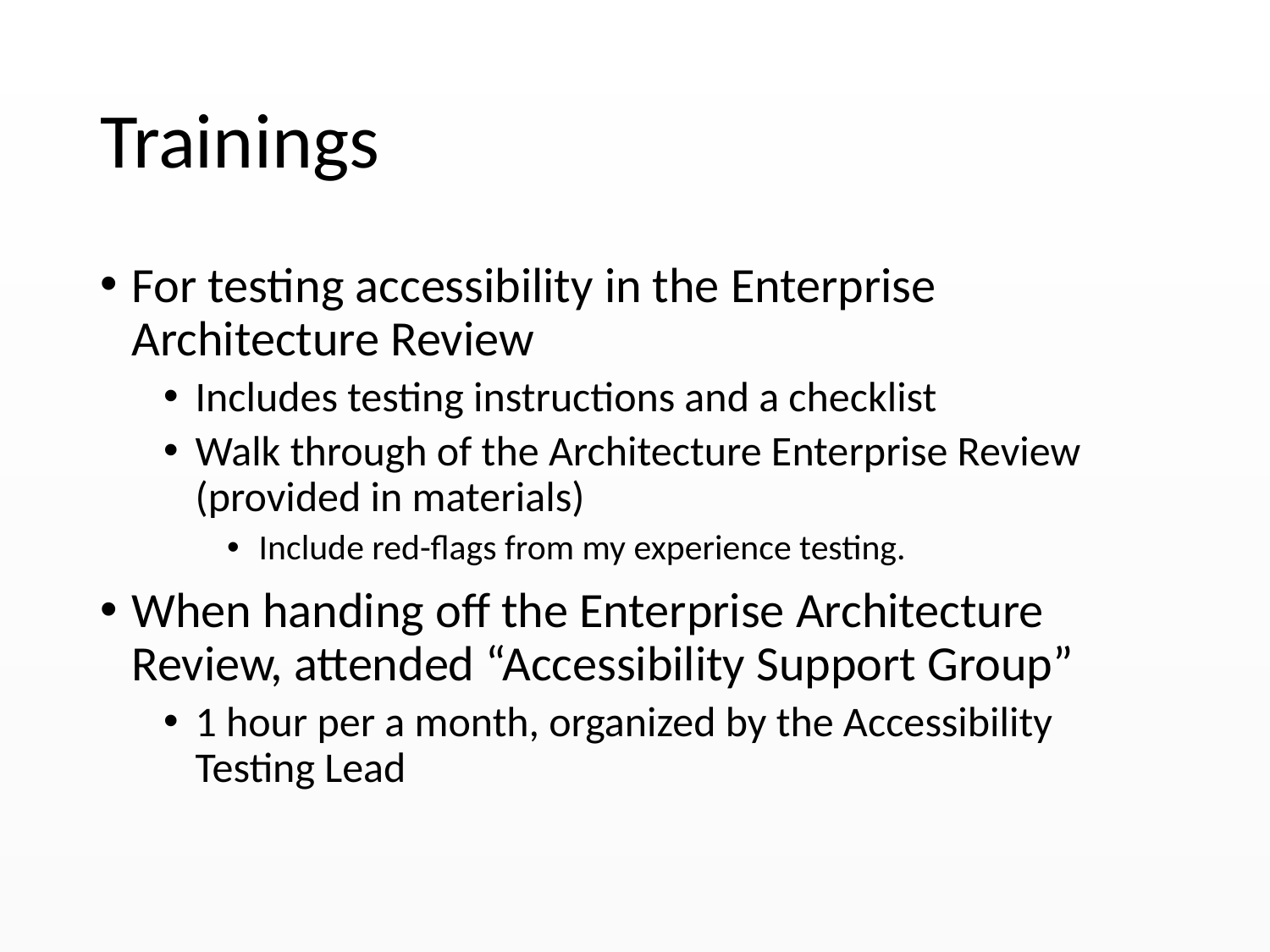

# Trainings
For testing accessibility in the Enterprise Architecture Review
Includes testing instructions and a checklist
Walk through of the Architecture Enterprise Review (provided in materials)
Include red-flags from my experience testing.
When handing off the Enterprise Architecture Review, attended “Accessibility Support Group”
1 hour per a month, organized by the Accessibility Testing Lead